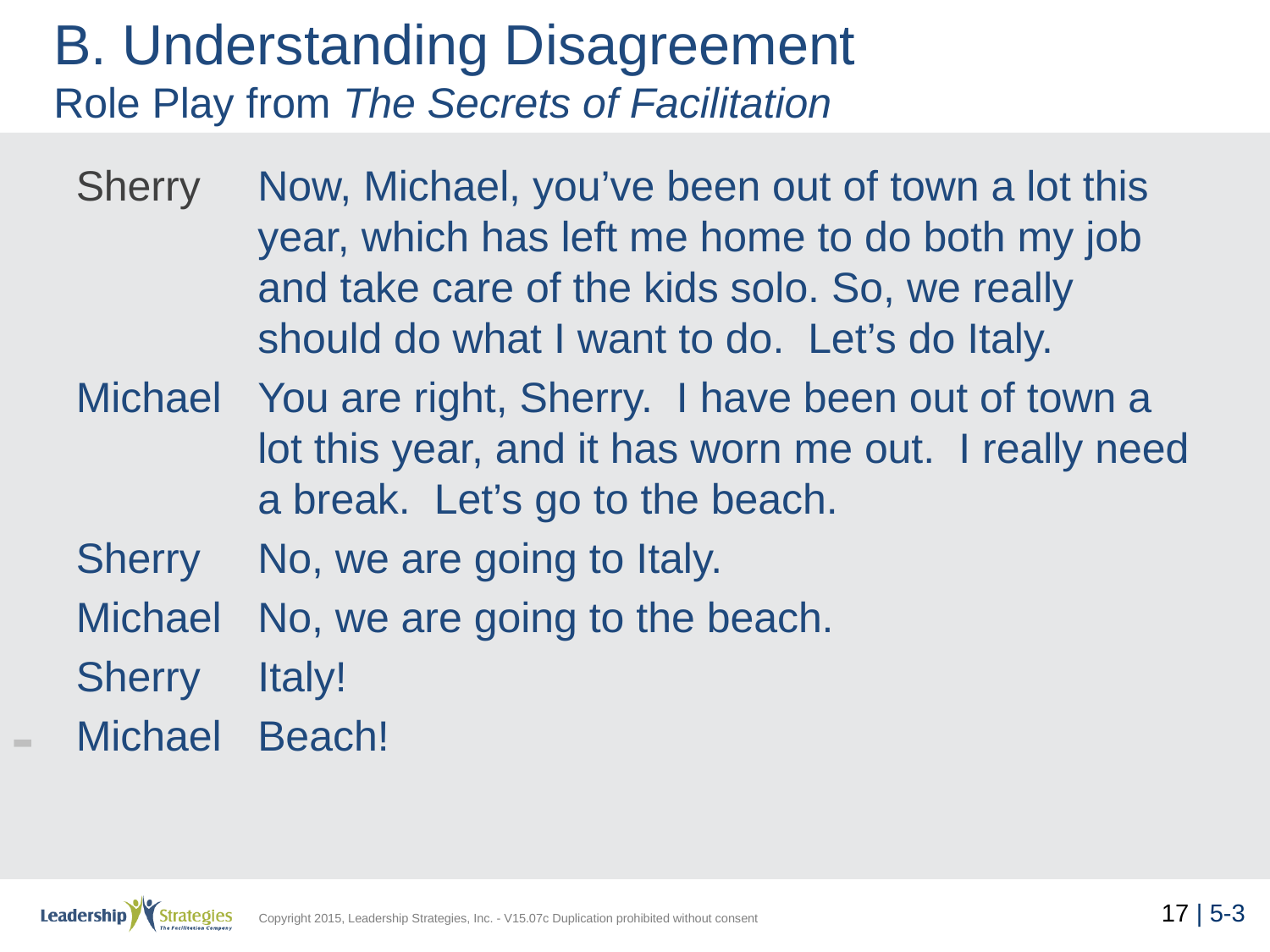

# B. Understanding Disagreement Role Play from The Secrets of Facilitation
Sherry	Now, Michael, you’ve been out of town a lot this year, which has left me home to do both my job and take care of the kids solo. So, we really should do what I want to do.  Let’s do Italy.
Michael	You are right, Sherry.  I have been out of town a lot this year, and it has worn me out.  I really need a break.  Let’s go to the beach.
Sherry	No, we are going to Italy.
Michael	No, we are going to the beach.
Sherry	Italy!
Michael	Beach!
-
17 | 5-3
Copyright 2015, Leadership Strategies, Inc. - V15.07c Duplication prohibited without consent